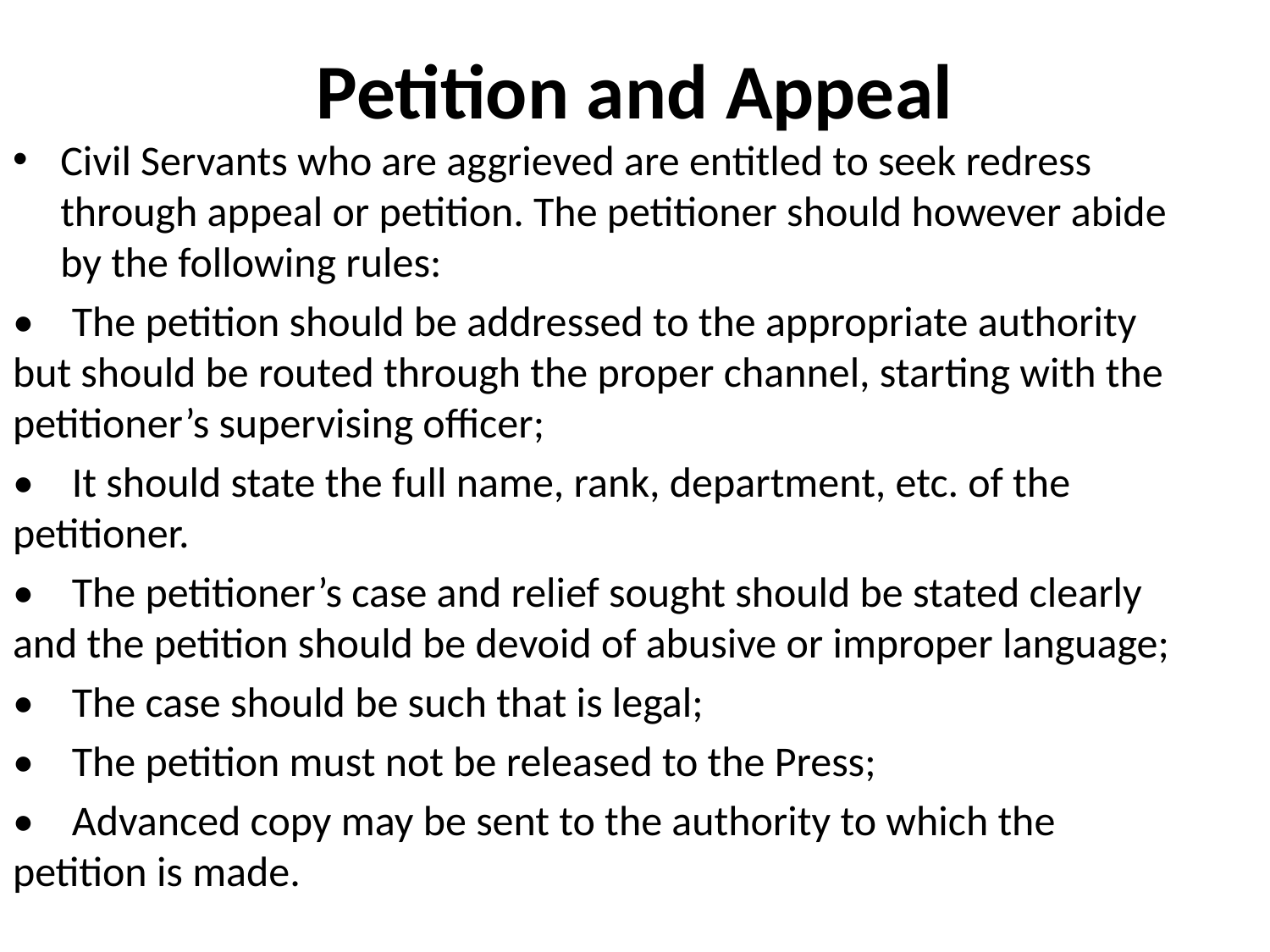

# Petition and Appeal
Civil Servants who are aggrieved are entitled to seek redress through appeal or petition. The petitioner should however abide by the following rules:
•    The petition should be addressed to the appropriate authority but should be routed through the proper channel, starting with the petitioner’s supervising officer;
•    It should state the full name, rank, department, etc. of the petitioner.
•    The petitioner’s case and relief sought should be stated clearly and the petition should be devoid of abusive or improper language;
•    The case should be such that is legal;
•    The petition must not be released to the Press;
•    Advanced copy may be sent to the authority to which the petition is made.